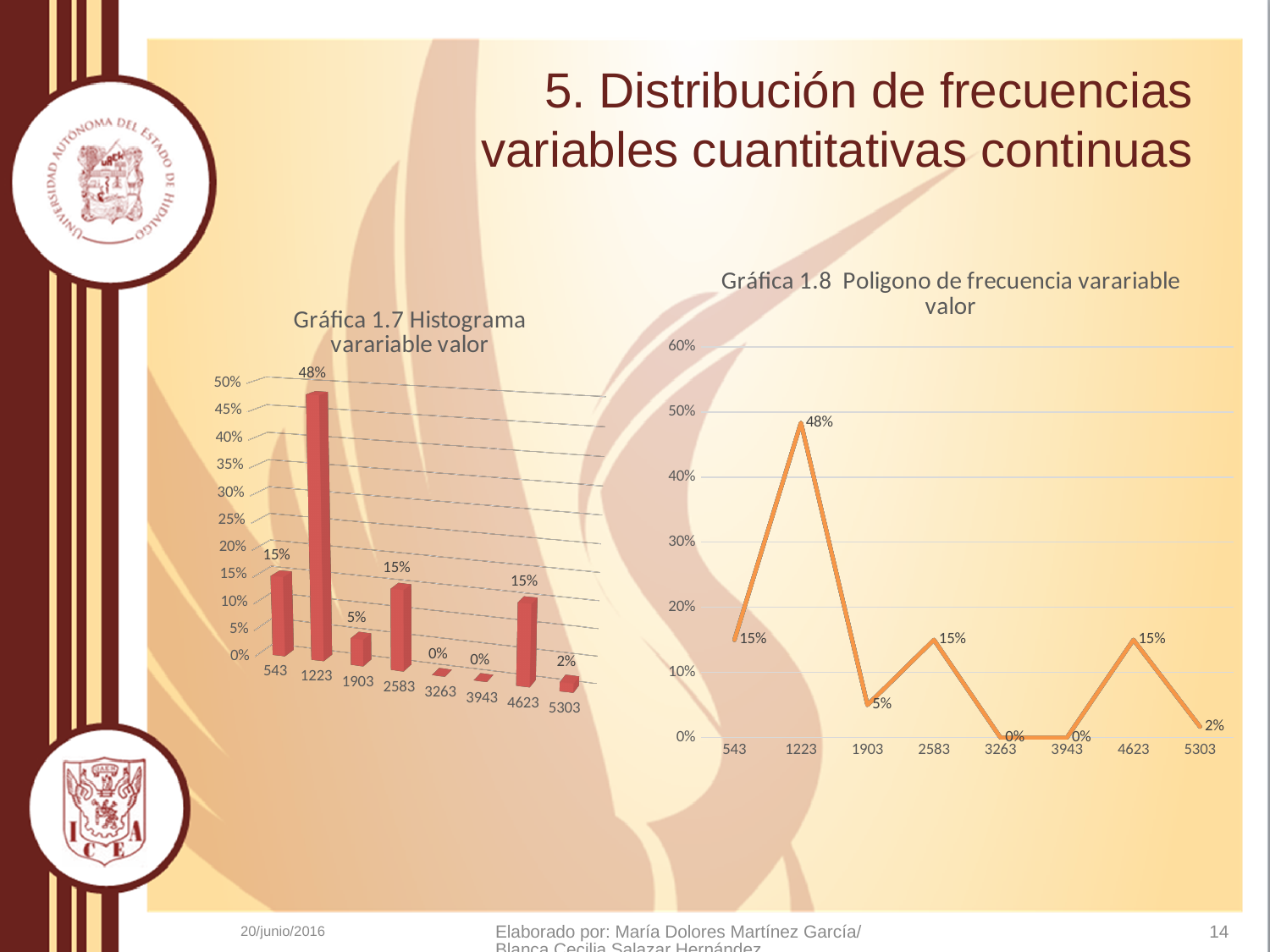

# 5. Distribución de frecuencias variables cuantitativas continuas

### Chart: Gráfica 1.8  Poligono de frecuencia varariable valor

| Category | fi | fi | fi | fi | fi | fi | fi | fi |
|---|---|---|---|---|---|---|---|---|
| 542.5 | 0.15000000000000005 | 0.15000000000000005 | 0.15000000000000005 | 0.15000000000000005 | 0.15000000000000005 | 0.15000000000000005 | 0.15000000000000005 | 0.15000000000000005 |
| 1222.5 | 0.483333333333333 | 0.483333333333333 | 0.483333333333333 | 0.483333333333333 | 0.483333333333333 | 0.483333333333333 | 0.483333333333333 | 0.483333333333333 |
| 1902.5 | 0.05 | 0.05 | 0.05 | 0.05 | 0.05 | 0.05 | 0.05 | 0.05 |
| 2582.5 | 0.15000000000000005 | 0.15000000000000005 | 0.15000000000000005 | 0.15000000000000005 | 0.15000000000000005 | 0.15000000000000005 | 0.15000000000000005 | 0.15000000000000005 |
| 3262.5 | 0.0 | 0.0 | 0.0 | 0.0 | 0.0 | 0.0 | 0.0 | 0.0 |
| 3942.5 | 0.0 | 0.0 | 0.0 | 0.0 | 0.0 | 0.0 | 0.0 | 0.0 |
| 4622.5 | 0.15000000000000005 | 0.15000000000000005 | 0.15000000000000005 | 0.15000000000000005 | 0.15000000000000005 | 0.15000000000000005 | 0.15000000000000005 | 0.15000000000000005 |
| 5302.5 | 0.016666666666666708 | 0.016666666666666708 | 0.016666666666666708 | 0.016666666666666708 | 0.016666666666666708 | 0.016666666666666708 | 0.016666666666666708 | 0.016666666666666708 |

[unsupported chart]

20/junio/2016
Elaborado por: María Dolores Martínez García/Blanca Cecilia Salazar Hernández
14